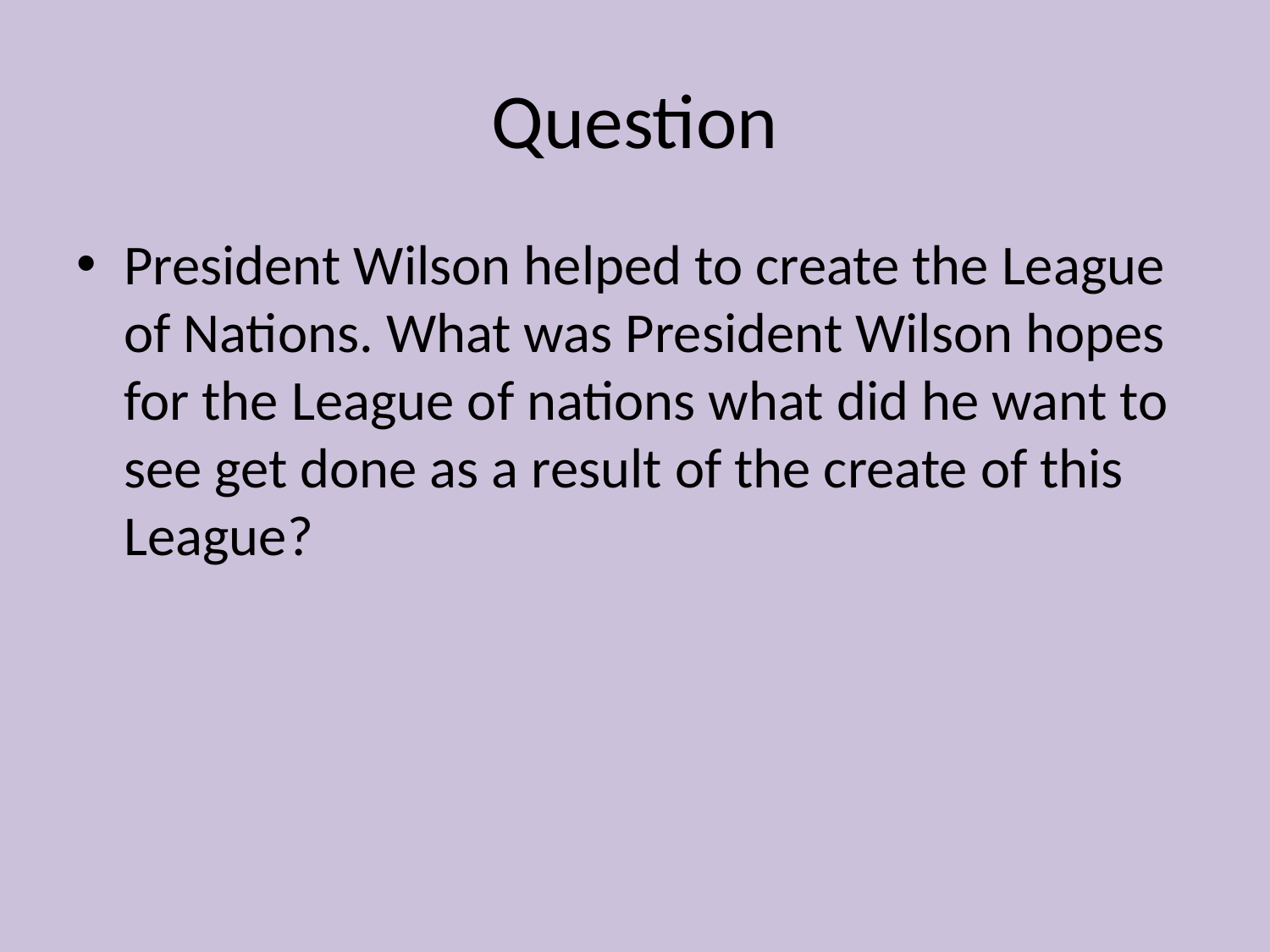

# Question
President Wilson helped to create the League of Nations. What was President Wilson hopes for the League of nations what did he want to see get done as a result of the create of this League?